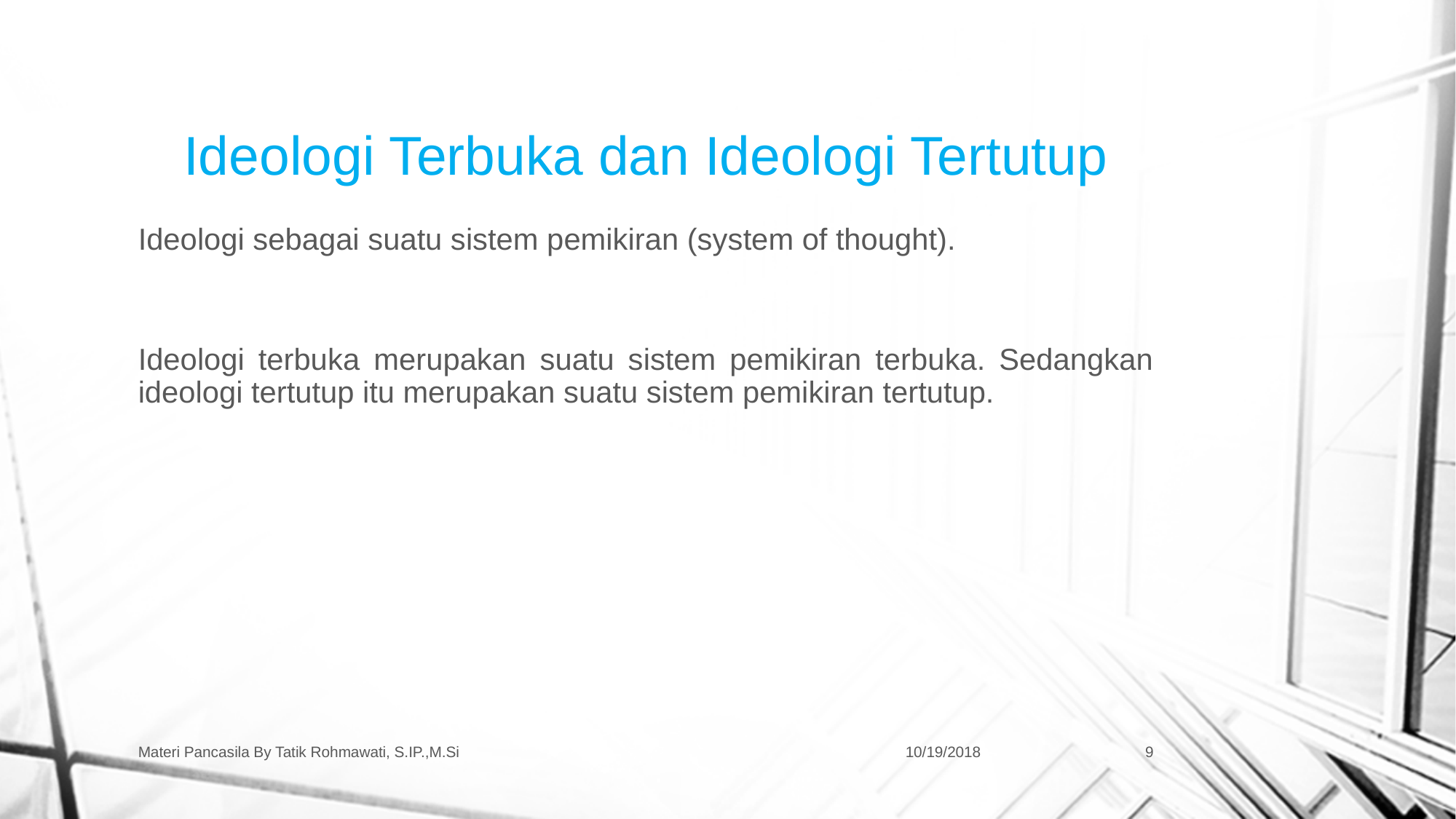

# Ideologi Terbuka dan Ideologi Tertutup
Ideologi sebagai suatu sistem pemikiran (system of thought).

Ideologi terbuka merupakan suatu sistem pemikiran terbuka. Sedangkan ideologi tertutup itu merupakan suatu sistem pemikiran tertutup.
Materi Pancasila By Tatik Rohmawati, S.IP.,M.Si
10/19/2018
9